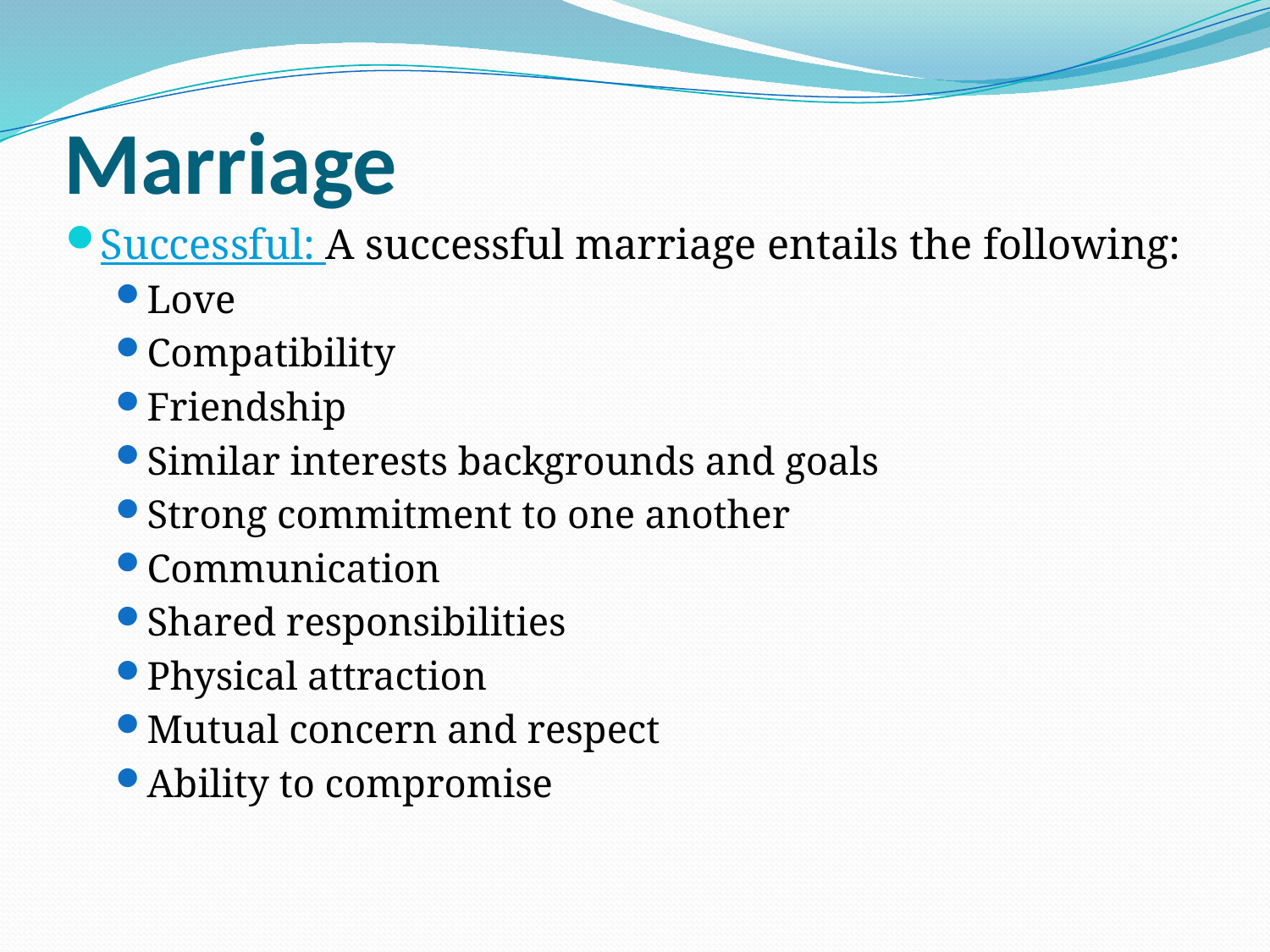

# Marriage
Successful: A successful marriage entails the following:
Love
Compatibility
Friendship
Similar interests backgrounds and goals
Strong commitment to one another
Communication
Shared responsibilities
Physical attraction
Mutual concern and respect
Ability to compromise